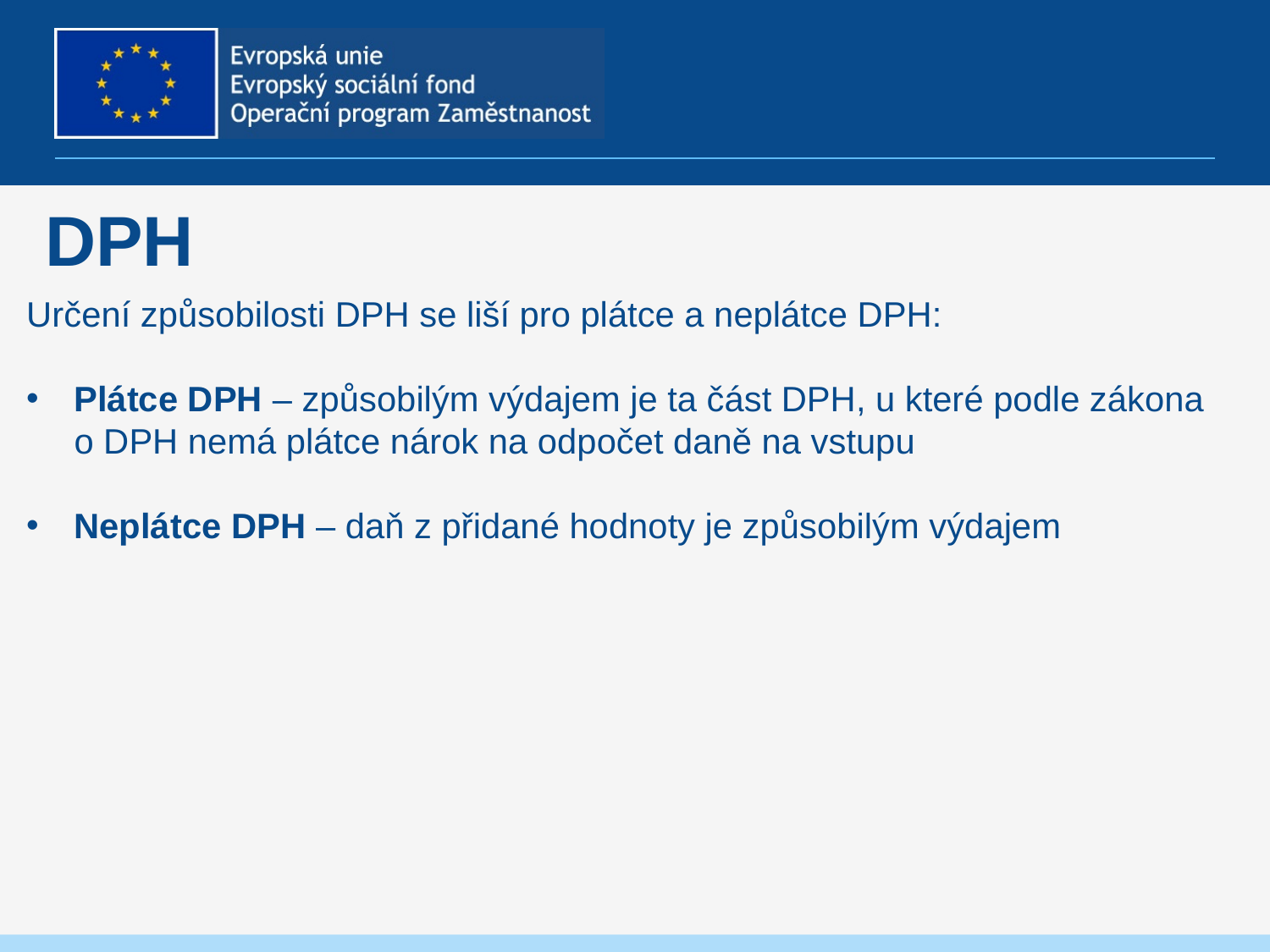

# dph
Určení způsobilosti DPH se liší pro plátce a neplátce DPH:

Plátce DPH – způsobilým výdajem je ta část DPH, u které podle zákona
o DPH nemá plátce nárok na odpočet daně na vstupu
Neplátce DPH – daň z přidané hodnoty je způsobilým výdajem